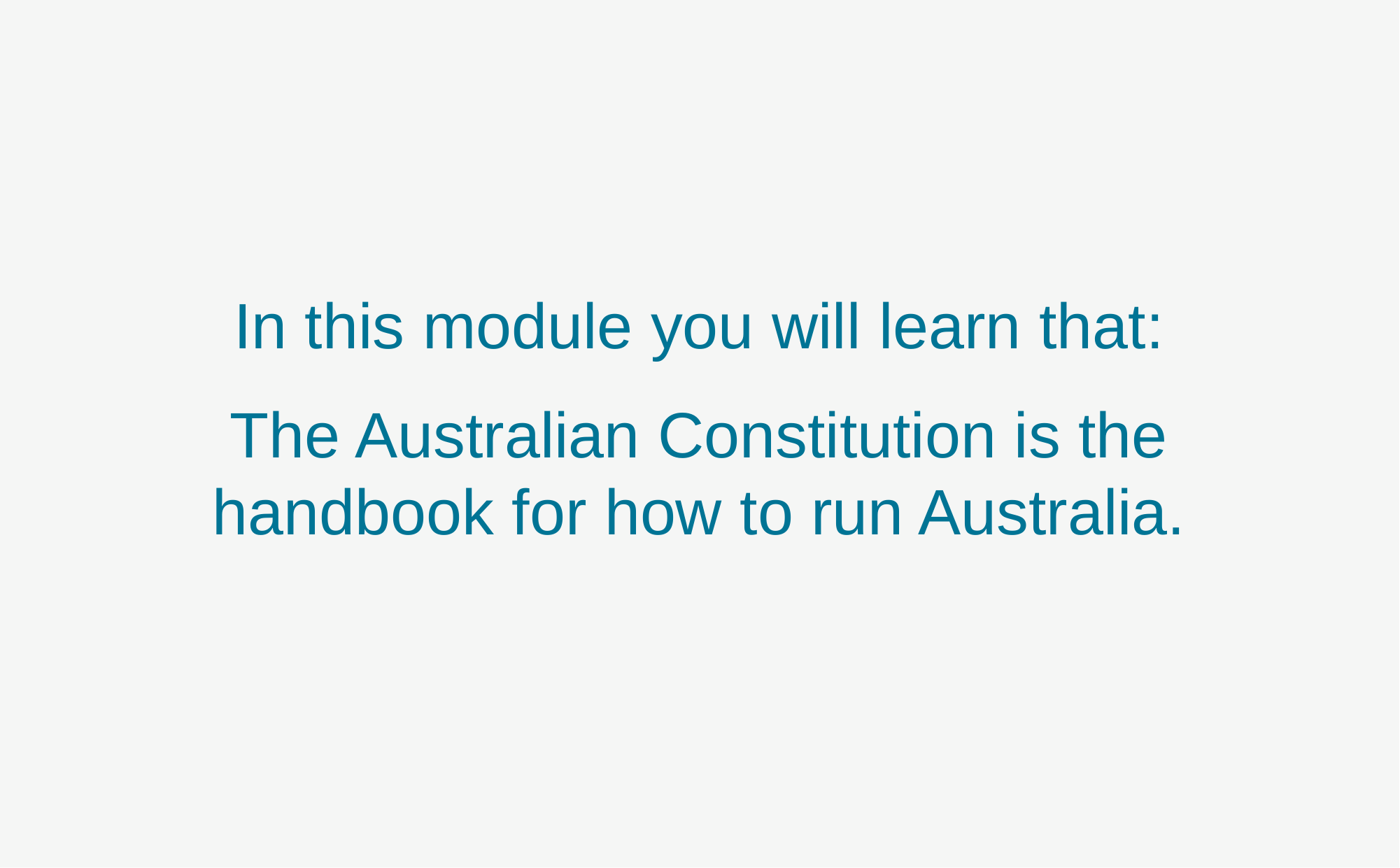

In this module you will learn that:
The Australian Constitution is the handbook for how to run Australia.